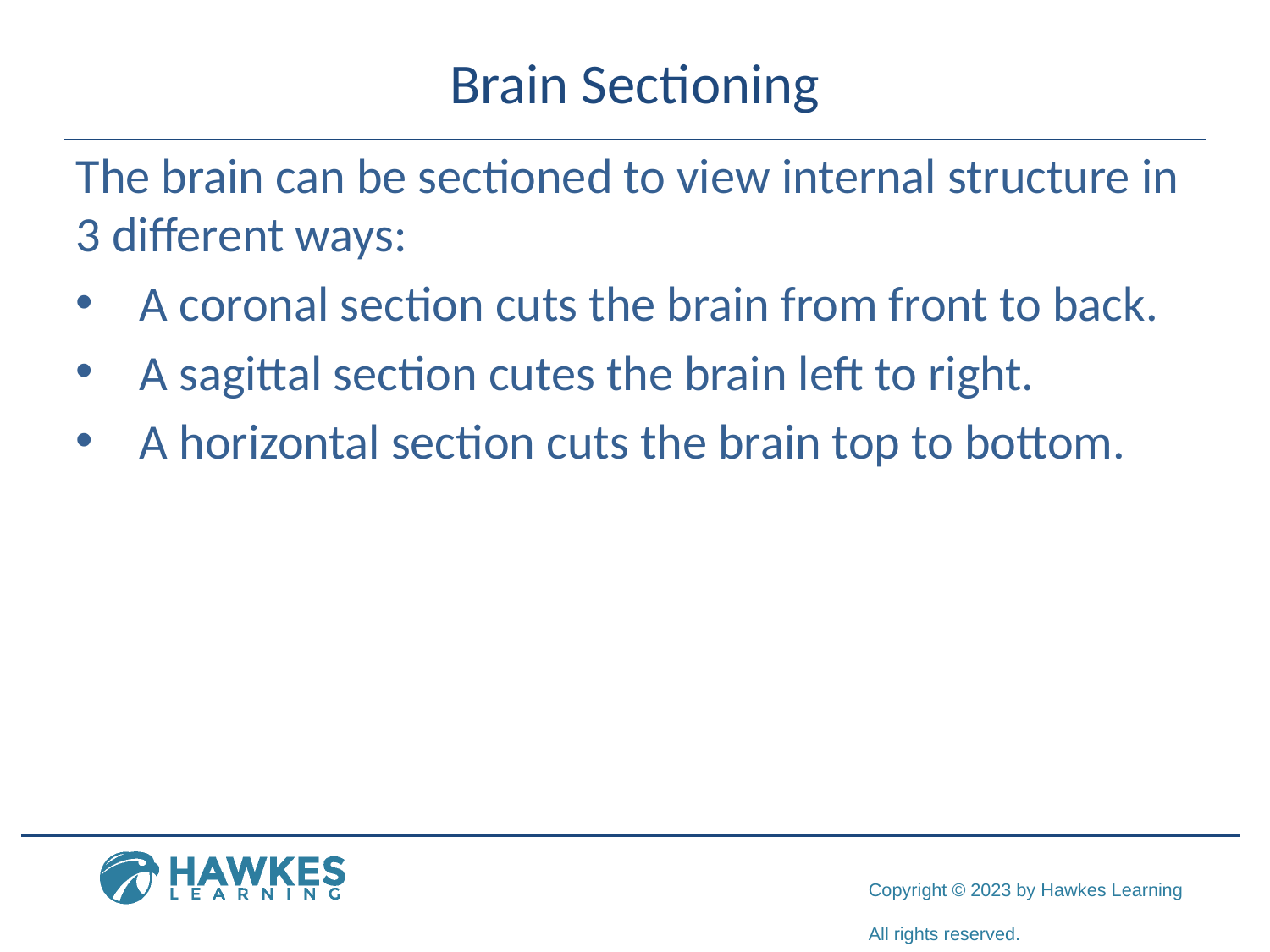

# Brain Sectioning
The brain can be sectioned to view internal structure in 3 different ways:
A coronal section cuts the brain from front to back.
A sagittal section cutes the brain left to right.
A horizontal section cuts the brain top to bottom.